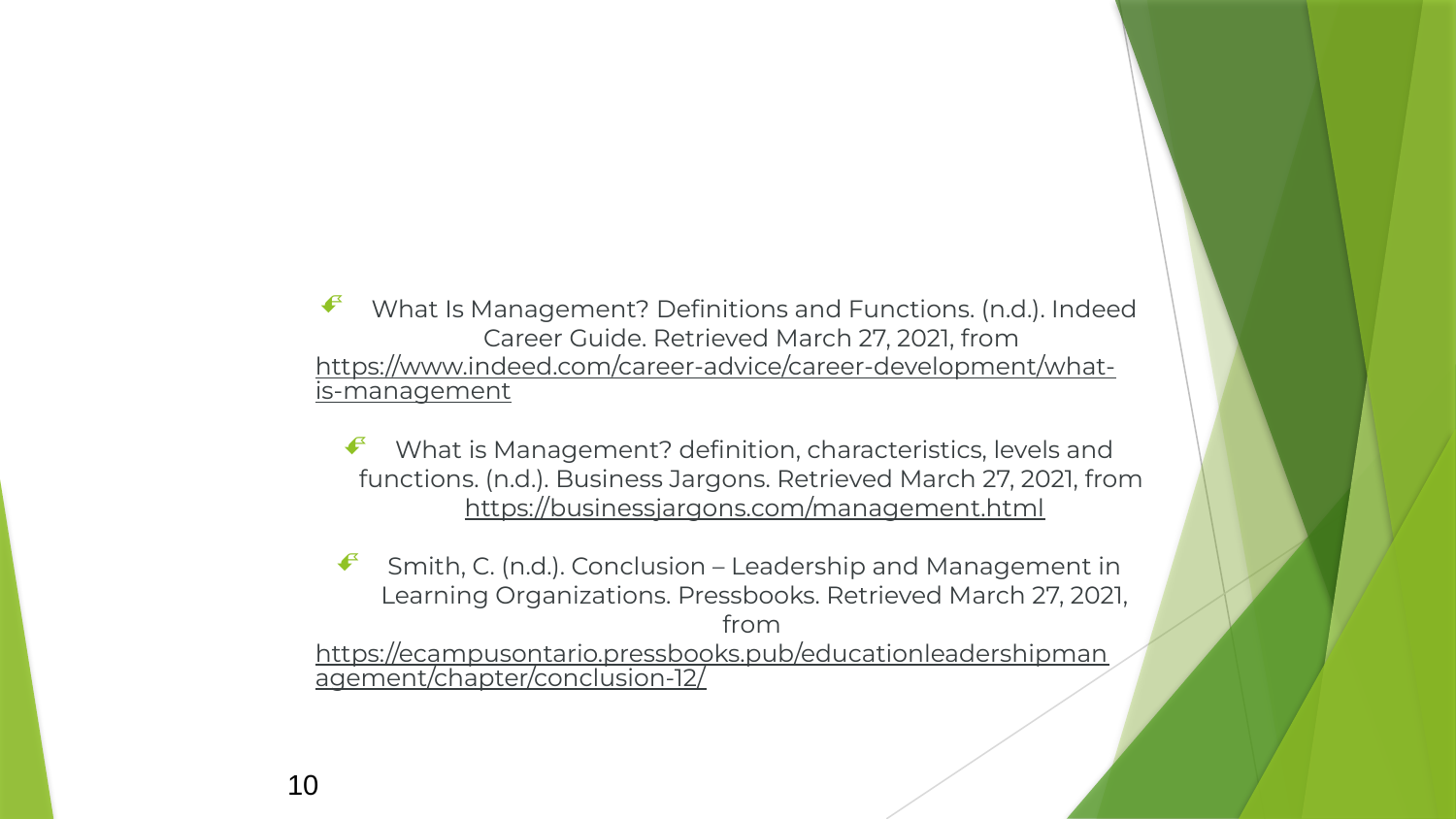

What Is Management? Definitions and Functions. (n.d.). Indeed Career Guide. Retrieved March 27, 2021, from https://www.indeed.com/career-advice/career-development/what-is-management

What is Management? definition, characteristics, levels and functions. (n.d.). Business Jargons. Retrieved March 27, 2021, from https://businessjargons.com/management.html

Smith, C. (n.d.). Conclusion – Leadership and Management in Learning Organizations. Pressbooks. Retrieved March 27, 2021, from https://ecampusontario.pressbooks.pub/educationleadershipmanagement/chapter/conclusion-12/